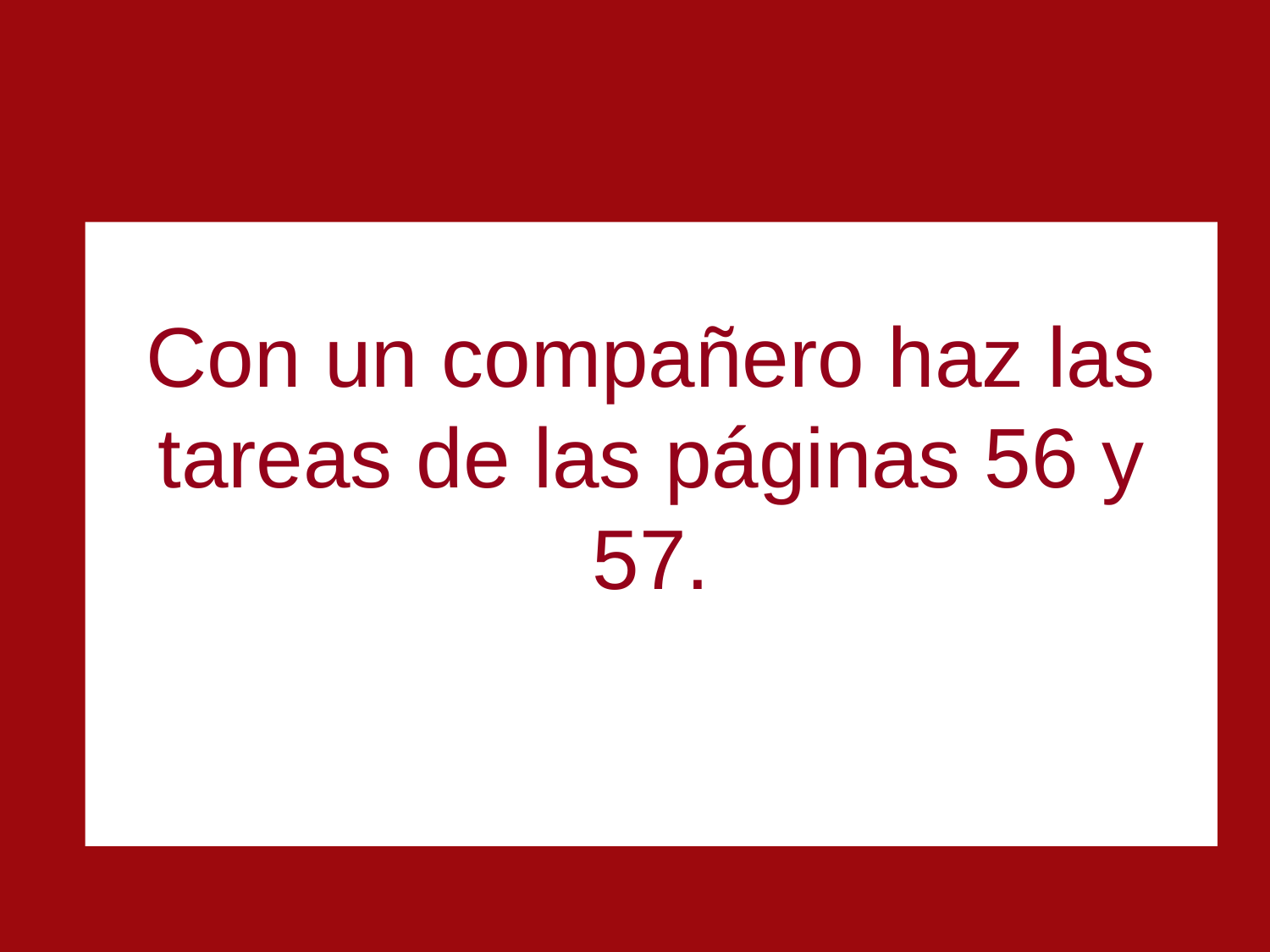

Con un compañero haz las tareas de las páginas 56 y 57.